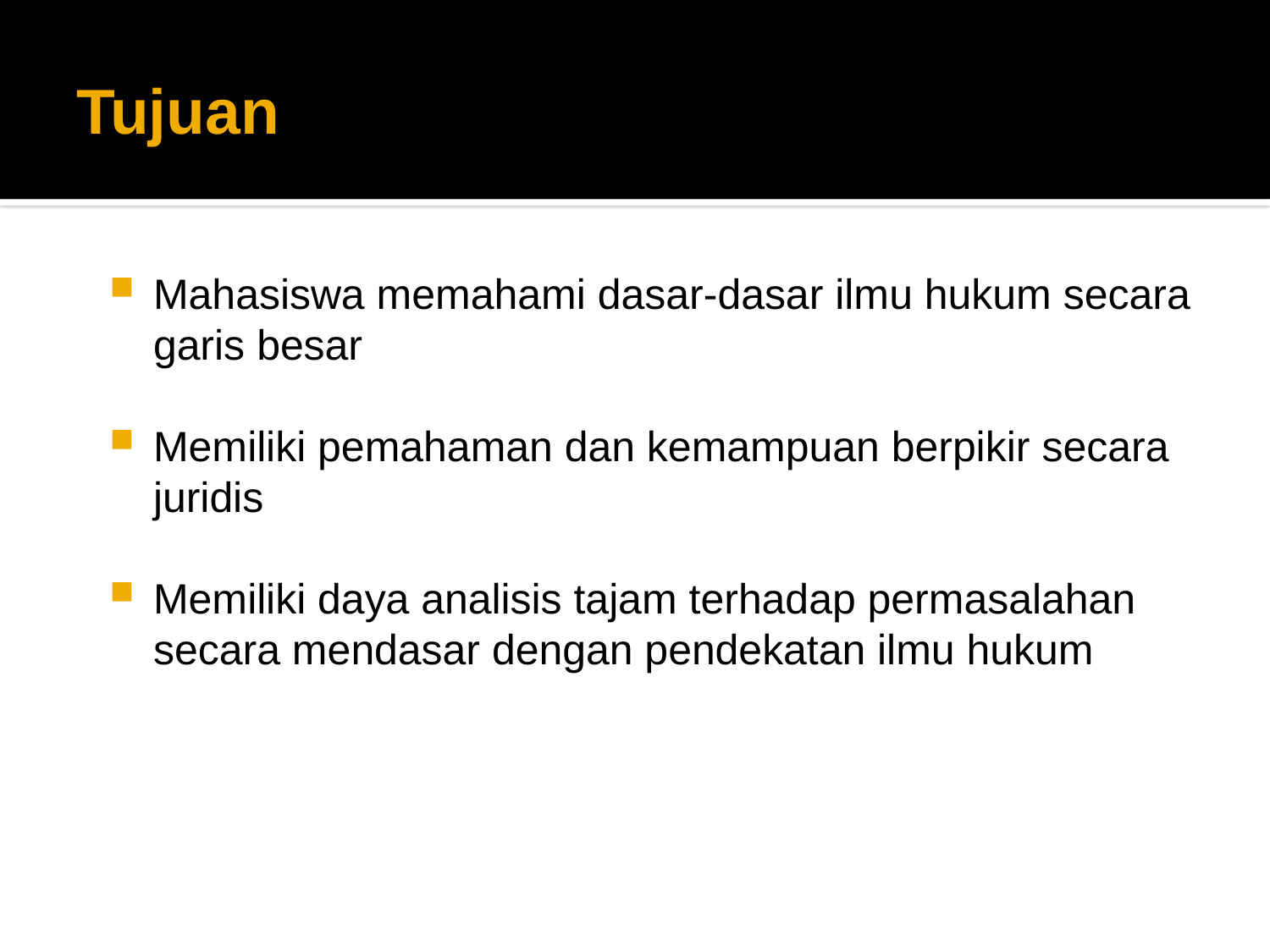

# Tujuan
Mahasiswa memahami dasar-dasar ilmu hukum secara garis besar
Memiliki pemahaman dan kemampuan berpikir secara juridis
Memiliki daya analisis tajam terhadap permasalahan secara mendasar dengan pendekatan ilmu hukum